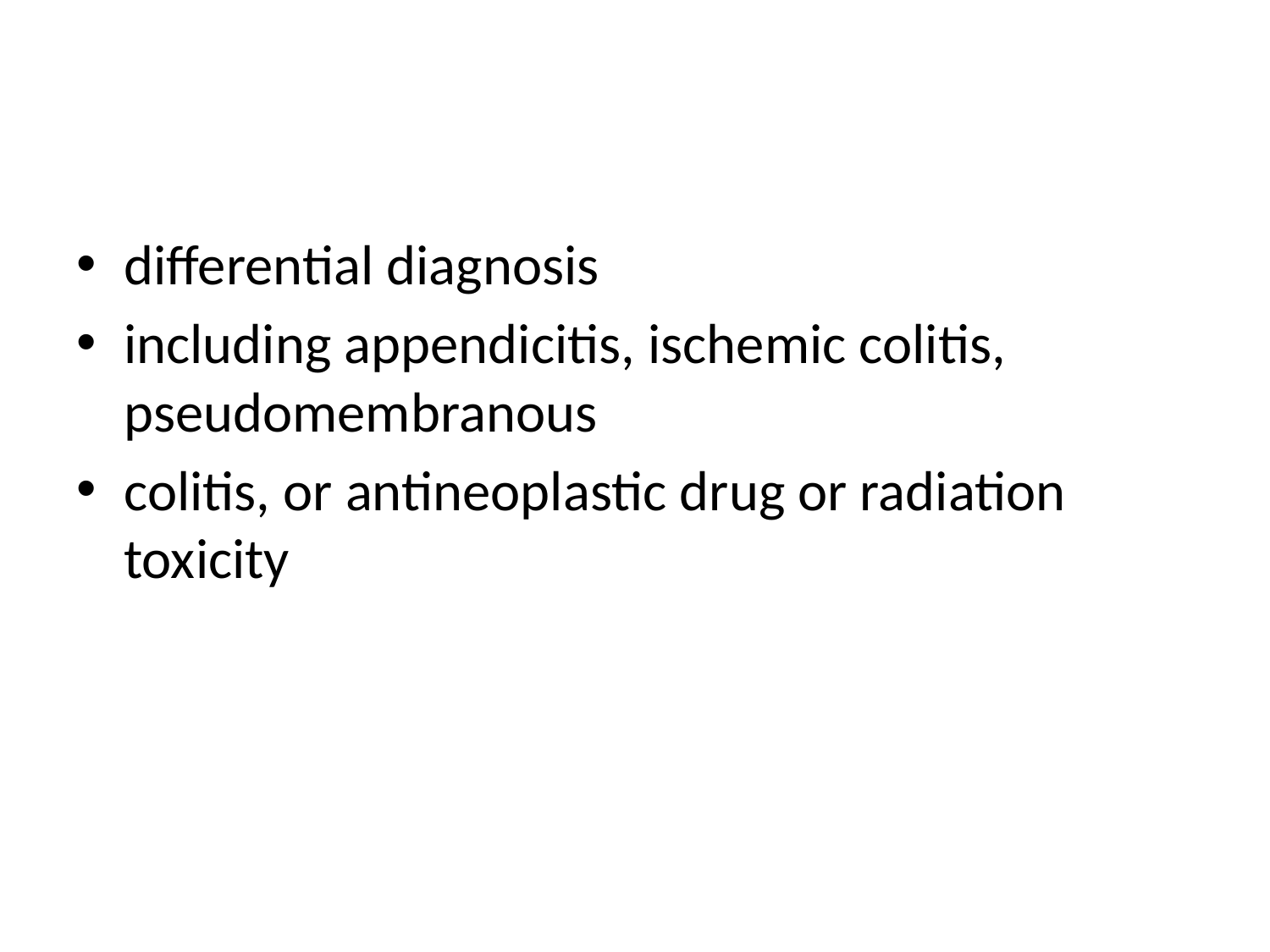

#
differential diagnosis
including appendicitis, ischemic colitis, pseudomembranous
colitis, or antineoplastic drug or radiation toxicity